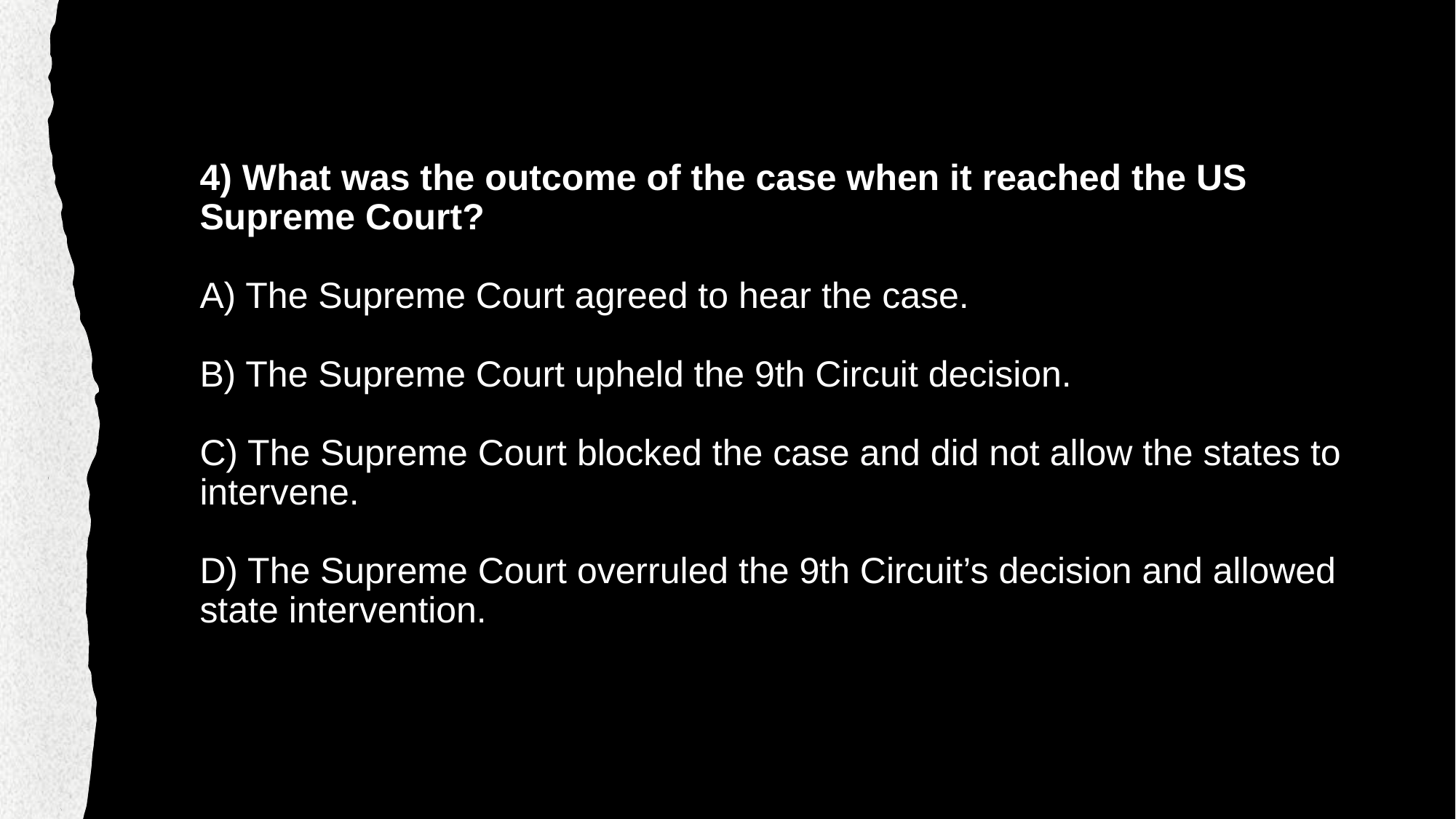

# 4) What was the outcome of the case when it reached the US Supreme Court? A) The Supreme Court agreed to hear the case. B) The Supreme Court upheld the 9th Circuit decision. C) The Supreme Court blocked the case and did not allow the states to intervene. D) The Supreme Court overruled the 9th Circuit’s decision and allowed state intervention.